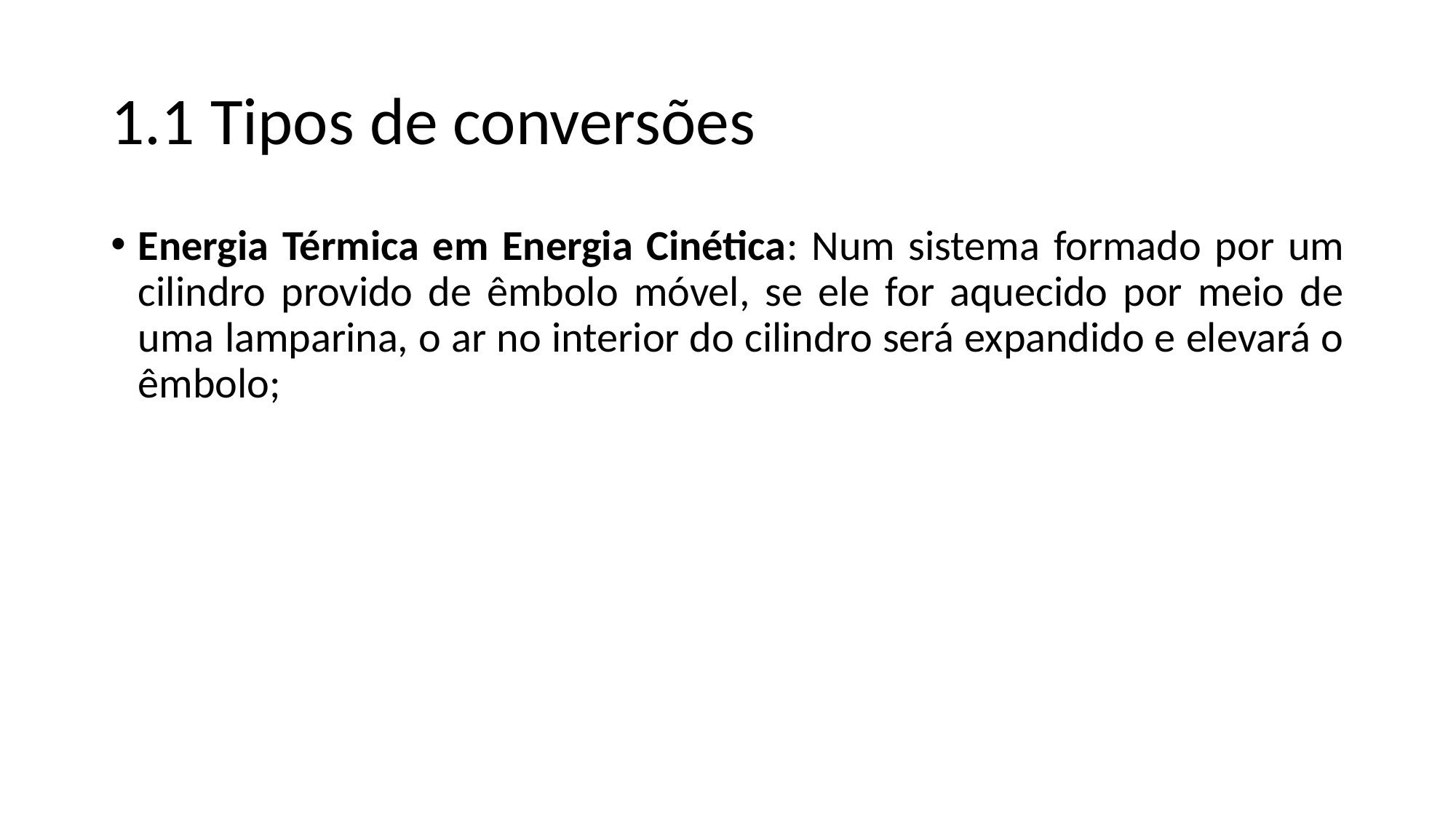

# 1.1 Tipos de conversões
Energia Térmica em Energia Cinética: Num sistema formado por um cilindro provido de êmbolo móvel, se ele for aquecido por meio de uma lamparina, o ar no interior do cilindro será expandido e elevará o êmbolo;